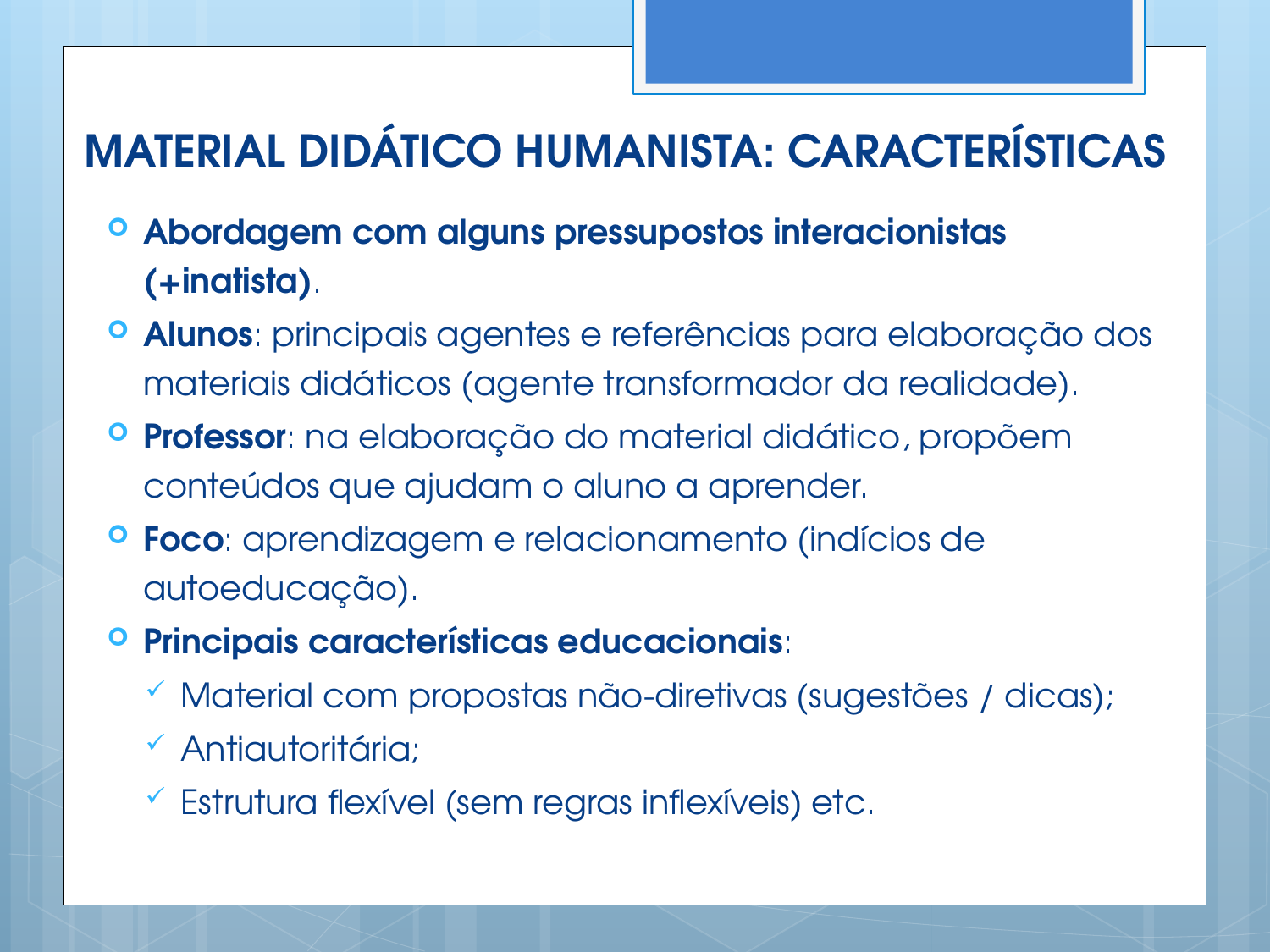

MATERIAL DIDÁTICO HUMANISTA: CARACTERÍSTICAS
Abordagem com alguns pressupostos interacionistas (+inatista).
Alunos: principais agentes e referências para elaboração dos materiais didáticos (agente transformador da realidade).
Professor: na elaboração do material didático, propõem conteúdos que ajudam o aluno a aprender.
Foco: aprendizagem e relacionamento (indícios de autoeducação).
Principais características educacionais:
Material com propostas não-diretivas (sugestões / dicas);
Antiautoritária;
Estrutura flexível (sem regras inflexíveis) etc.